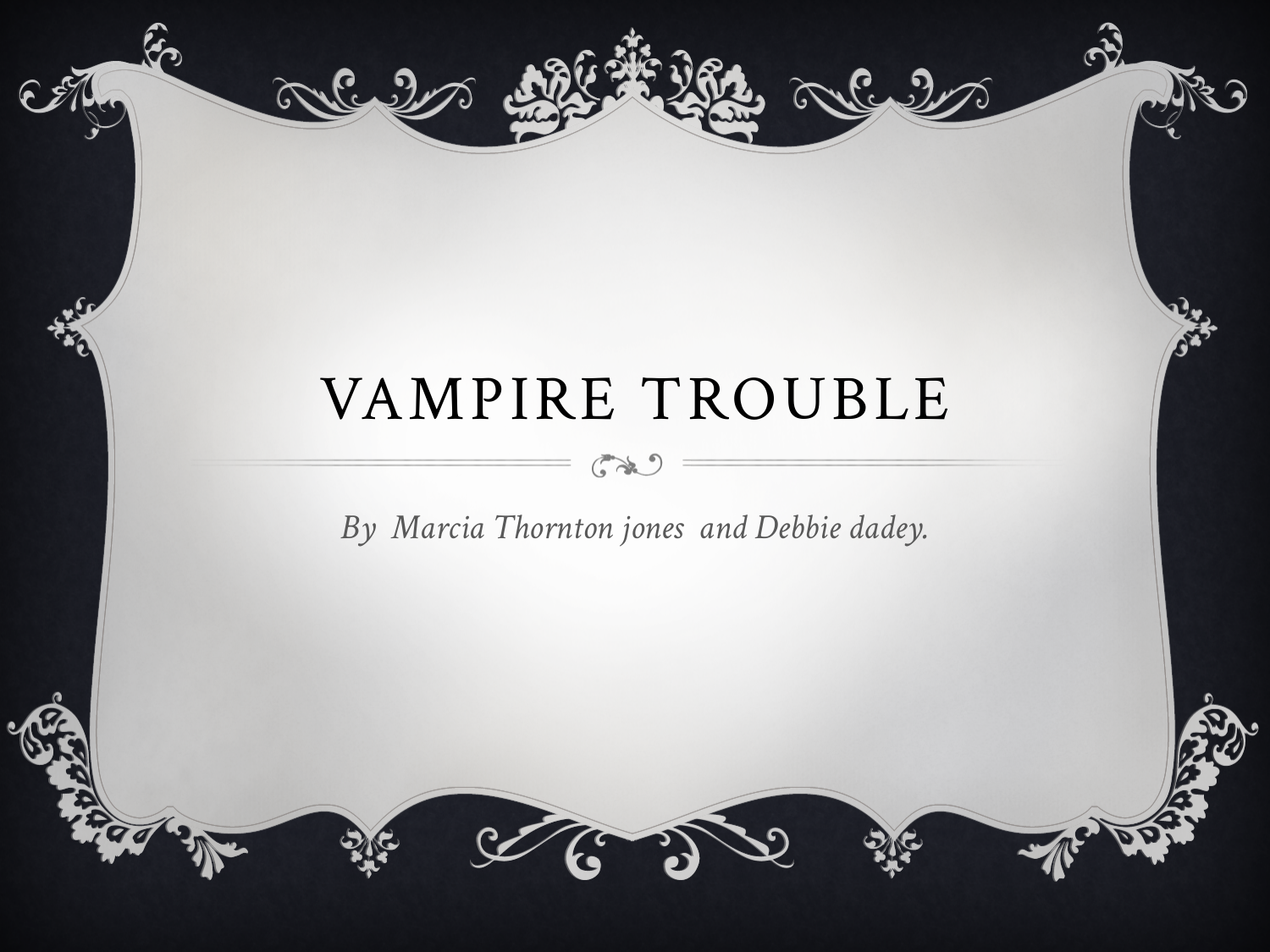

# Vampire trouble
By  Marcia Thornton jones  and Debbie dadey.